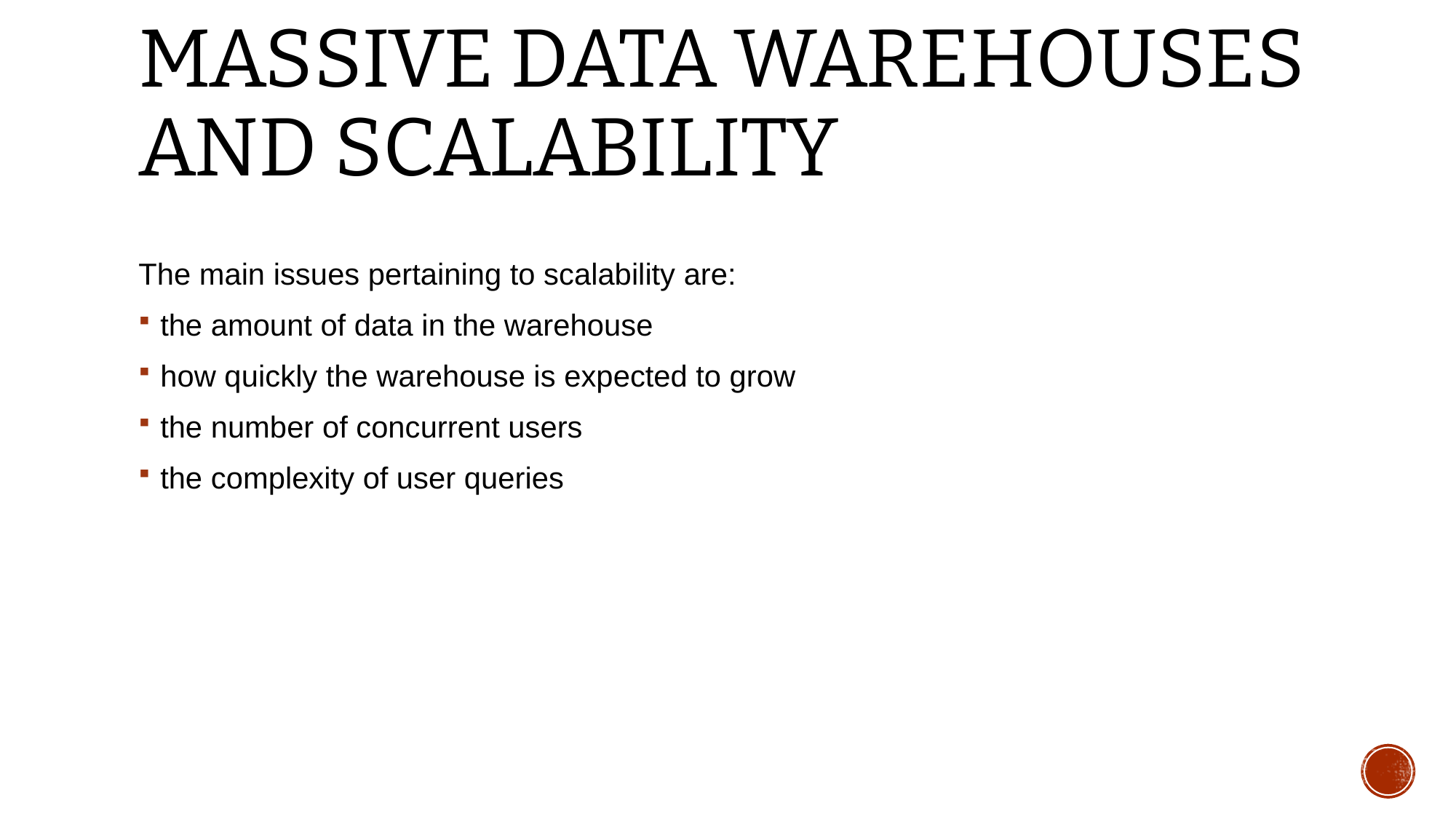

# Massive Data Warehouses and Scalability
The main issues pertaining to scalability are:
the amount of data in the warehouse
how quickly the warehouse is expected to grow
the number of concurrent users
the complexity of user queries